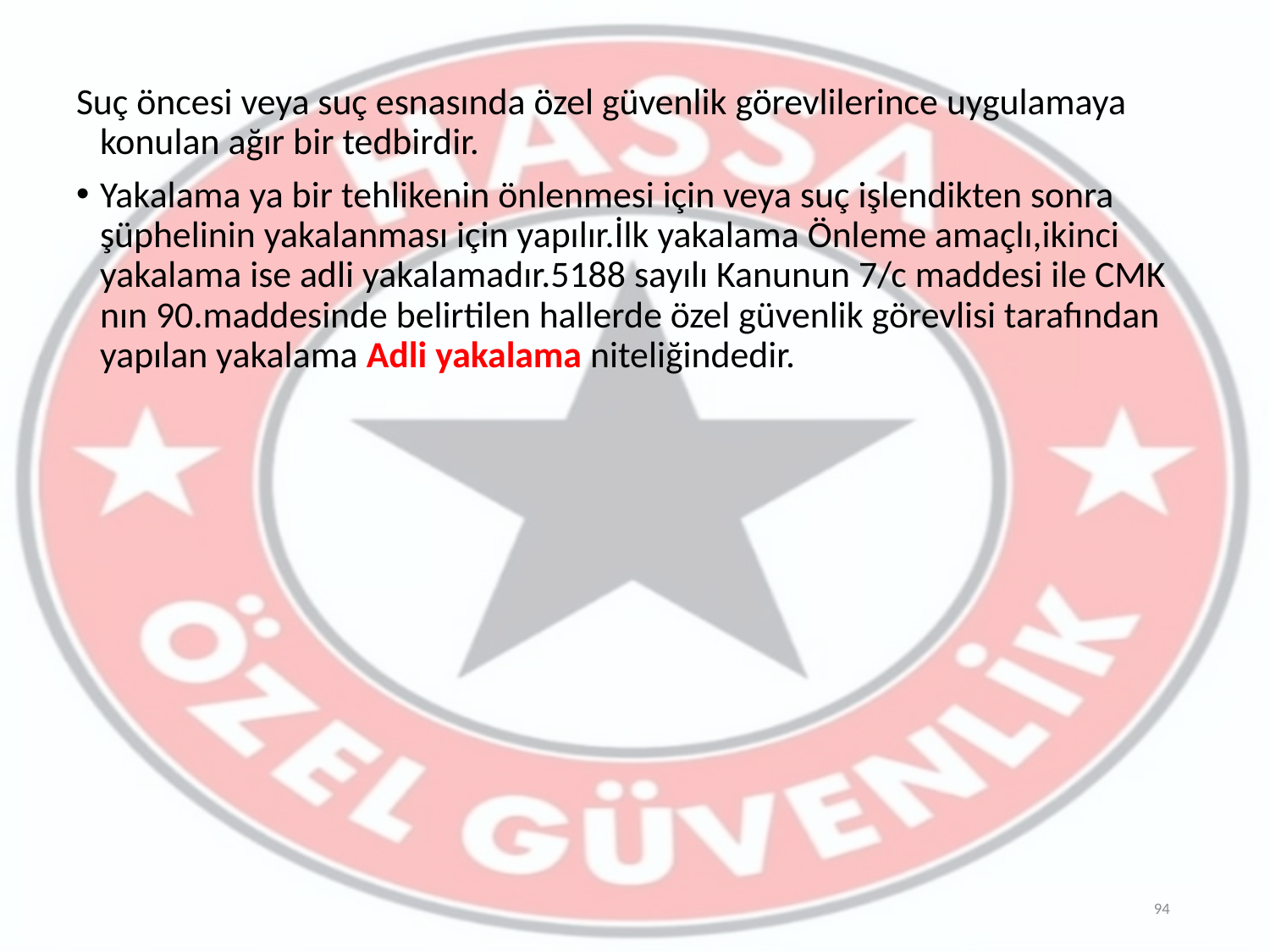

Suç öncesi veya suç esnasında özel güvenlik görevlilerince uygulamaya konulan ağır bir tedbirdir.
Yakalama ya bir tehlikenin önlenmesi için veya suç işlendikten sonra şüphelinin yakalanması için yapılır.İlk yakalama Önleme amaçlı,ikinci yakalama ise adli yakalamadır.5188 sayılı Kanunun 7/c maddesi ile CMK nın 90.maddesinde belirtilen hallerde özel güvenlik görevlisi tarafından yapılan yakalama Adli yakalama niteliğindedir.
94